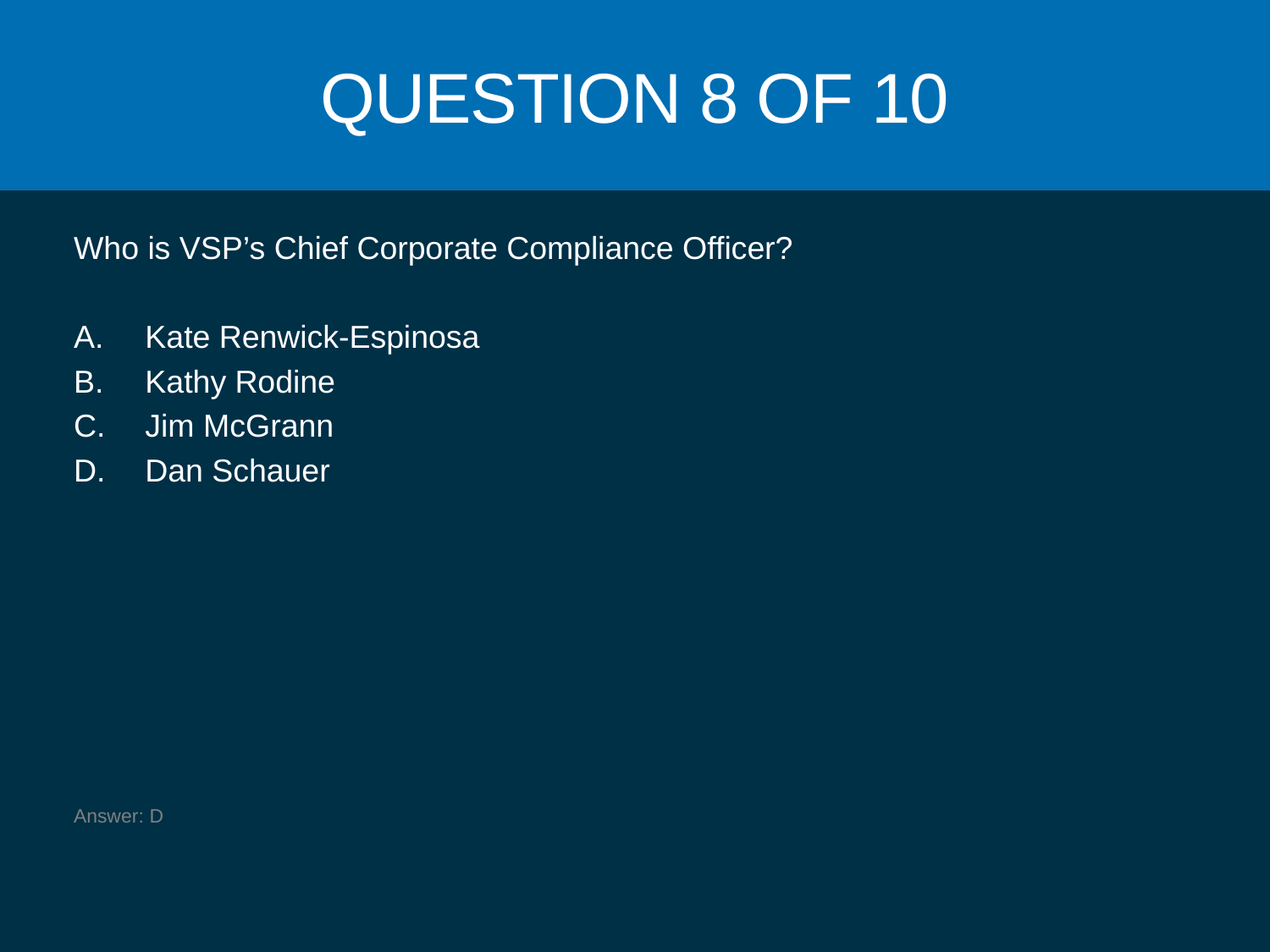

# Question 8 of 10
Who is VSP’s Chief Corporate Compliance Officer?

Kate Renwick-Espinosa
Kathy Rodine
Jim McGrann
Dan Schauer

Answer: D